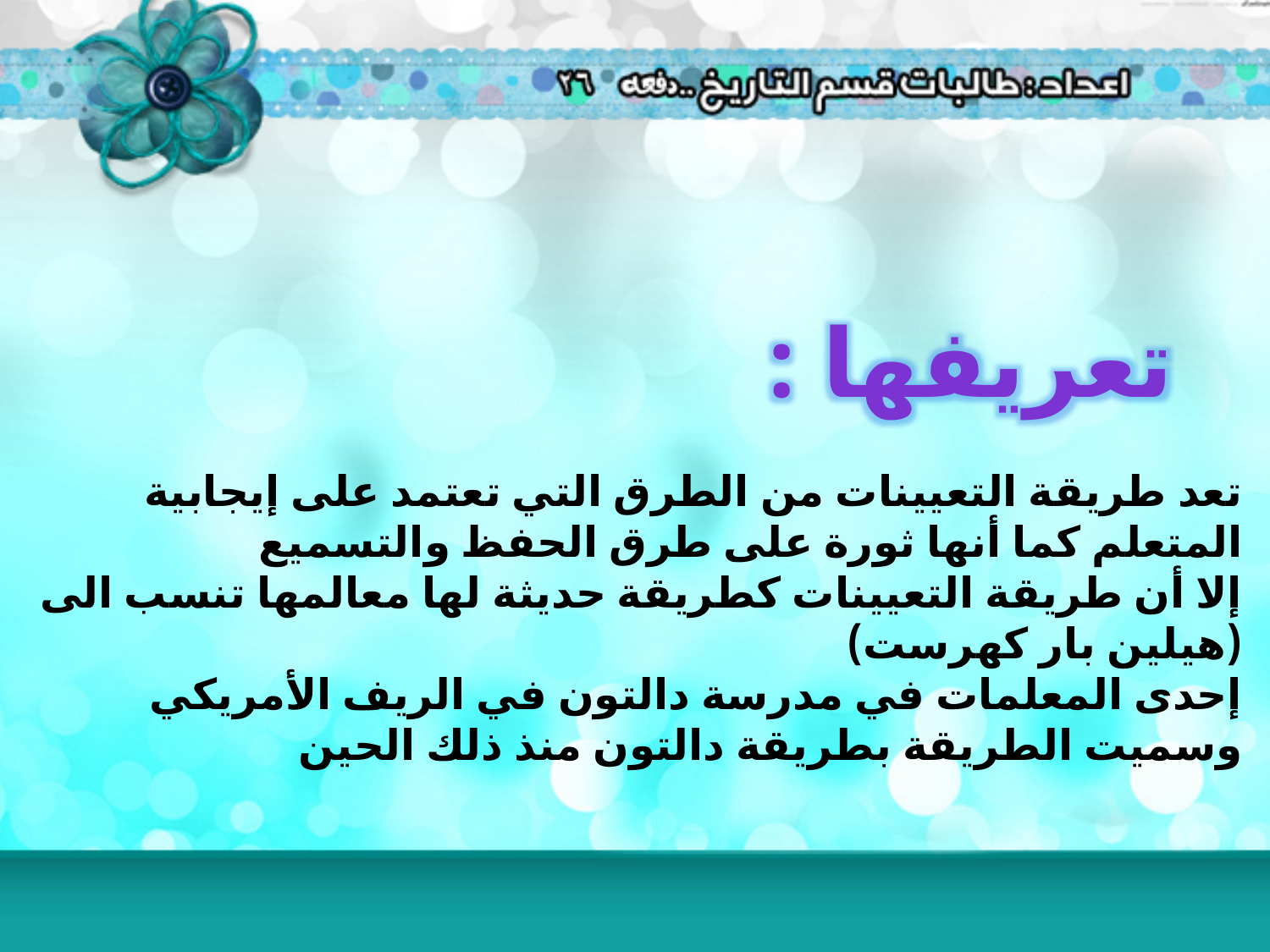

تعريفها :

تعد طريقة التعيينات من الطرق التي تعتمد على إيجابية المتعلم كما أنها ثورة على طرق الحفظ والتسميع
إلا أن طريقة التعيينات كطريقة حديثة لها معالمها تنسب الى (هيلين بار كهرست)
إحدى المعلمات في مدرسة دالتون في الريف الأمريكي
وسميت الطريقة بطريقة دالتون منذ ذلك الحين